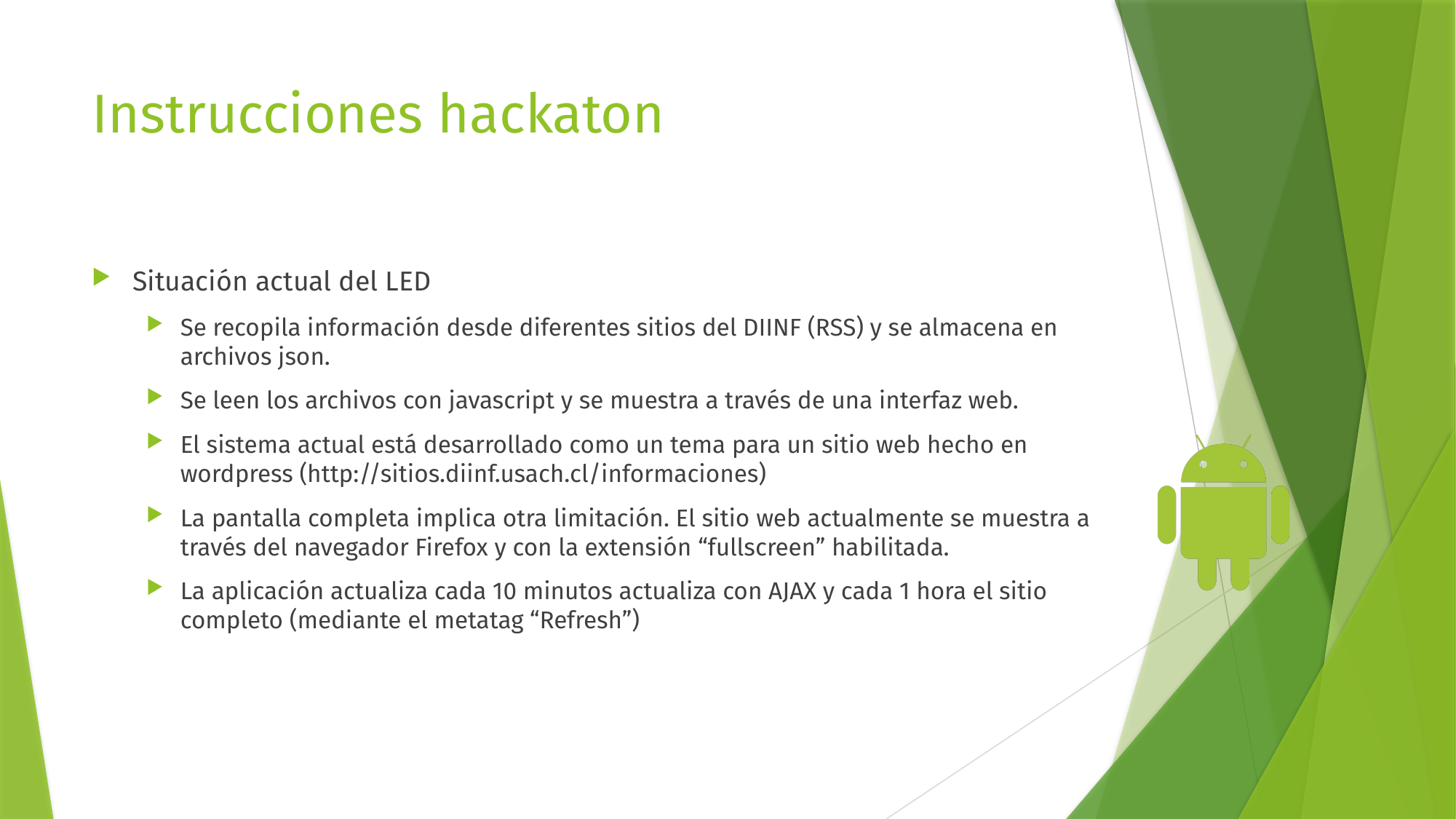

# Instrucciones hackaton
Situación actual del LED
Se recopila información desde diferentes sitios del DIINF (RSS) y se almacena en archivos json.
Se leen los archivos con javascript y se muestra a través de una interfaz web.
El sistema actual está desarrollado como un tema para un sitio web hecho en wordpress (http://sitios.diinf.usach.cl/informaciones)
La pantalla completa implica otra limitación. El sitio web actualmente se muestra a través del navegador Firefox y con la extensión “fullscreen” habilitada.
La aplicación actualiza cada 10 minutos actualiza con AJAX y cada 1 hora el sitio completo (mediante el metatag “Refresh”)